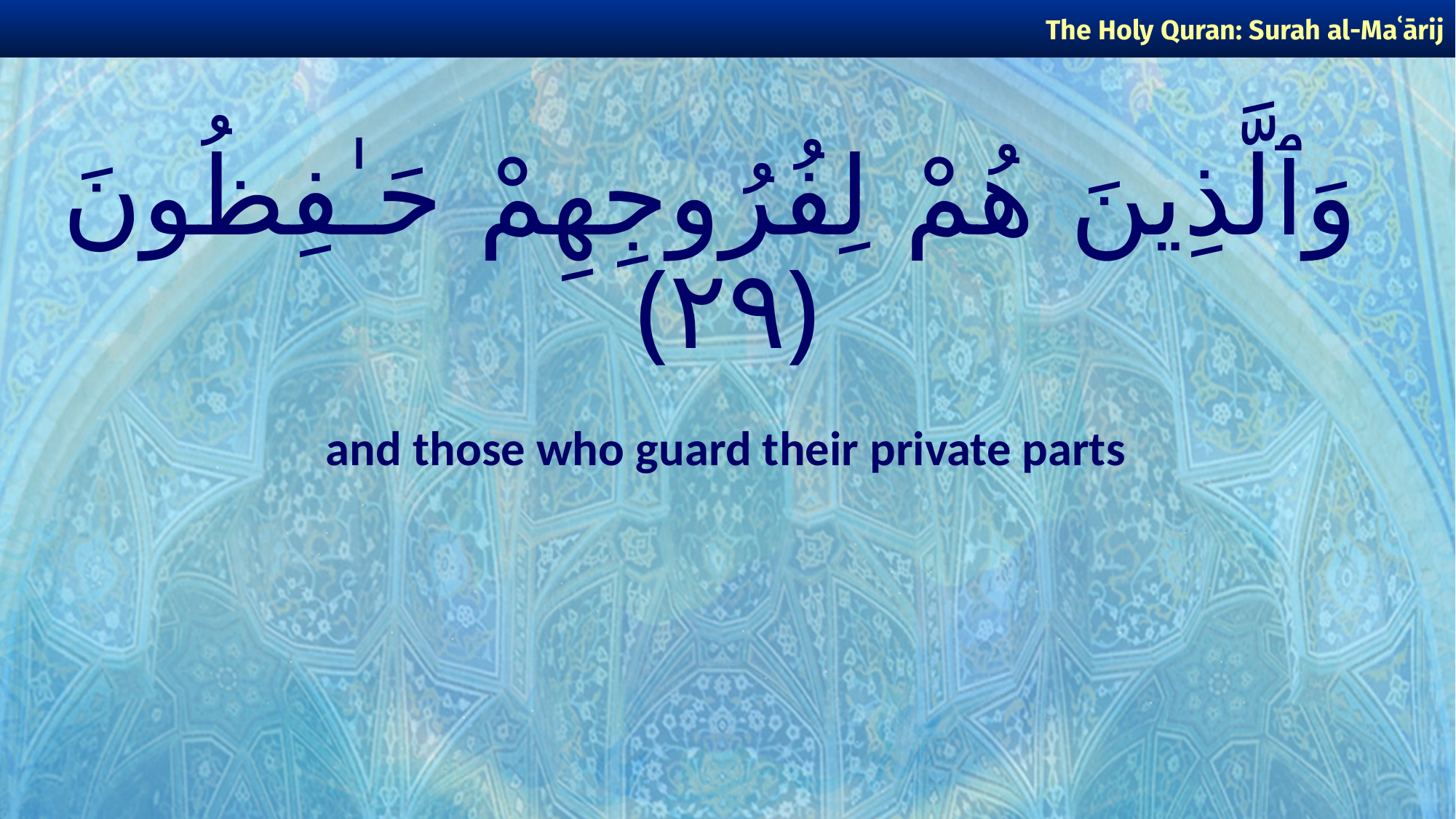

The Holy Quran: Surah al-Maʿārij
# وَٱلَّذِينَ هُمْ لِفُرُوجِهِمْ حَـٰفِظُونَ ﴿٢٩﴾
and those who guard their private parts